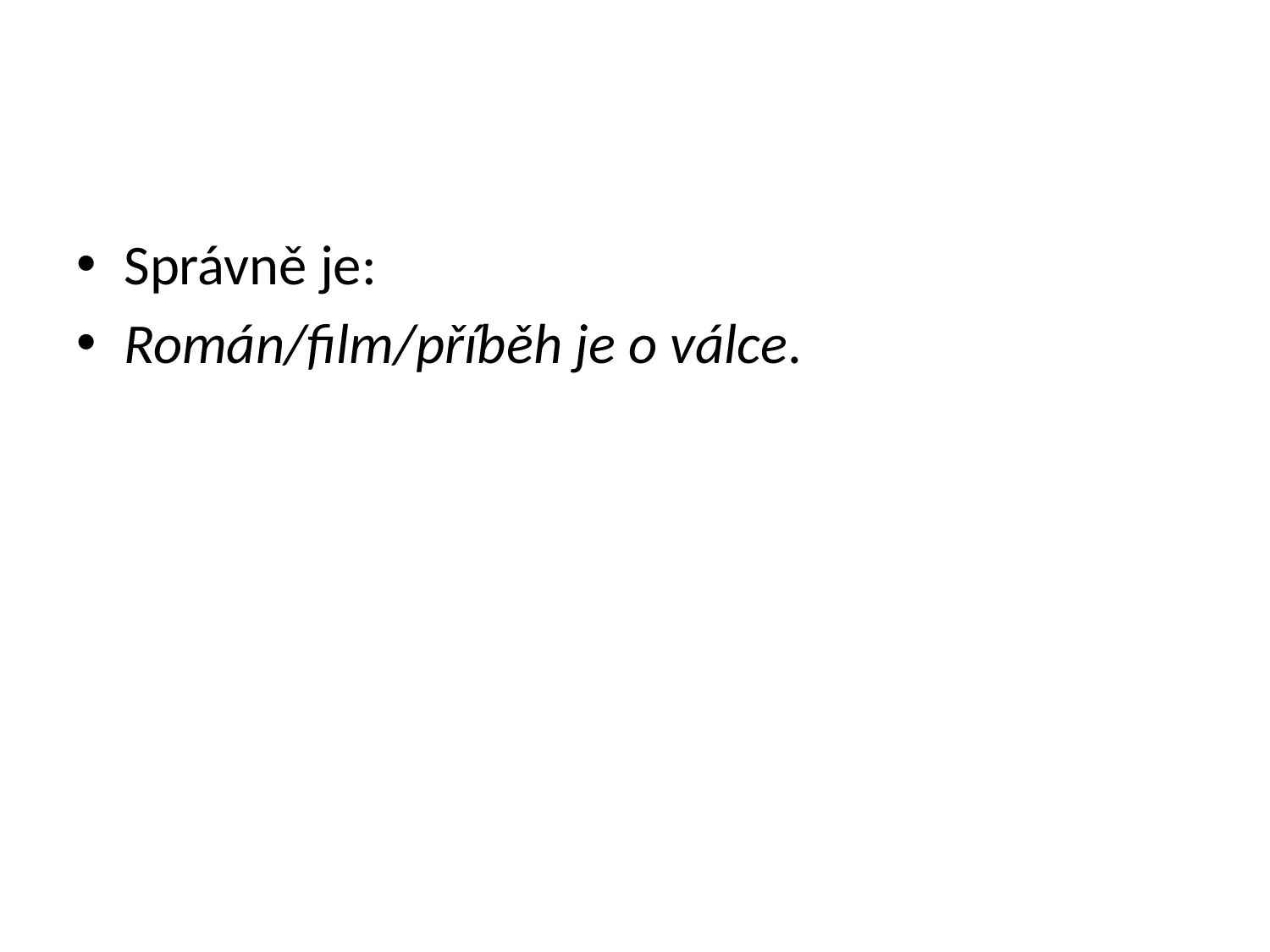

#
Správně je:
Román/film/příběh je o válce.